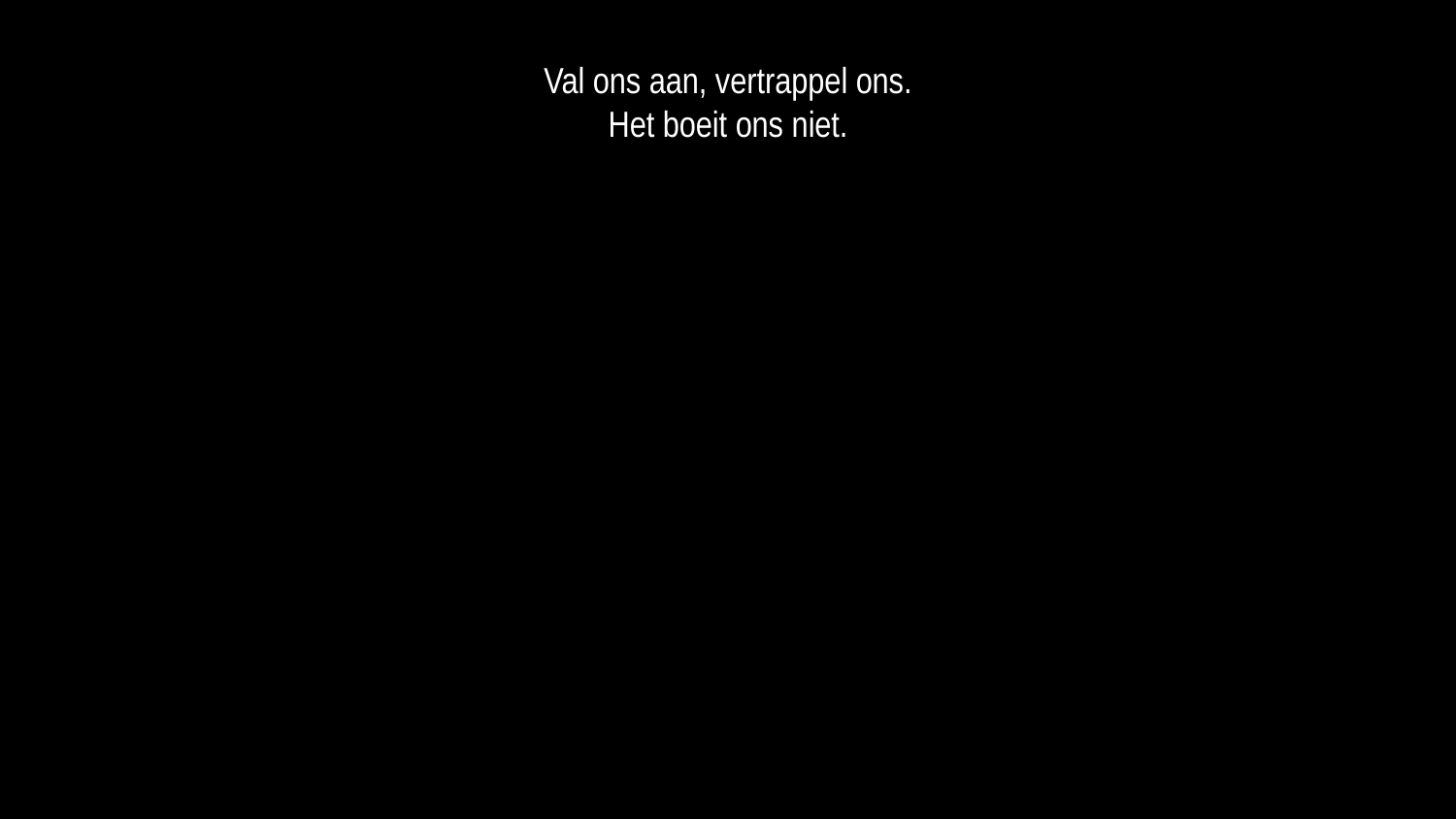

Val ons aan, vertrappel ons.
Het boeit ons niet.